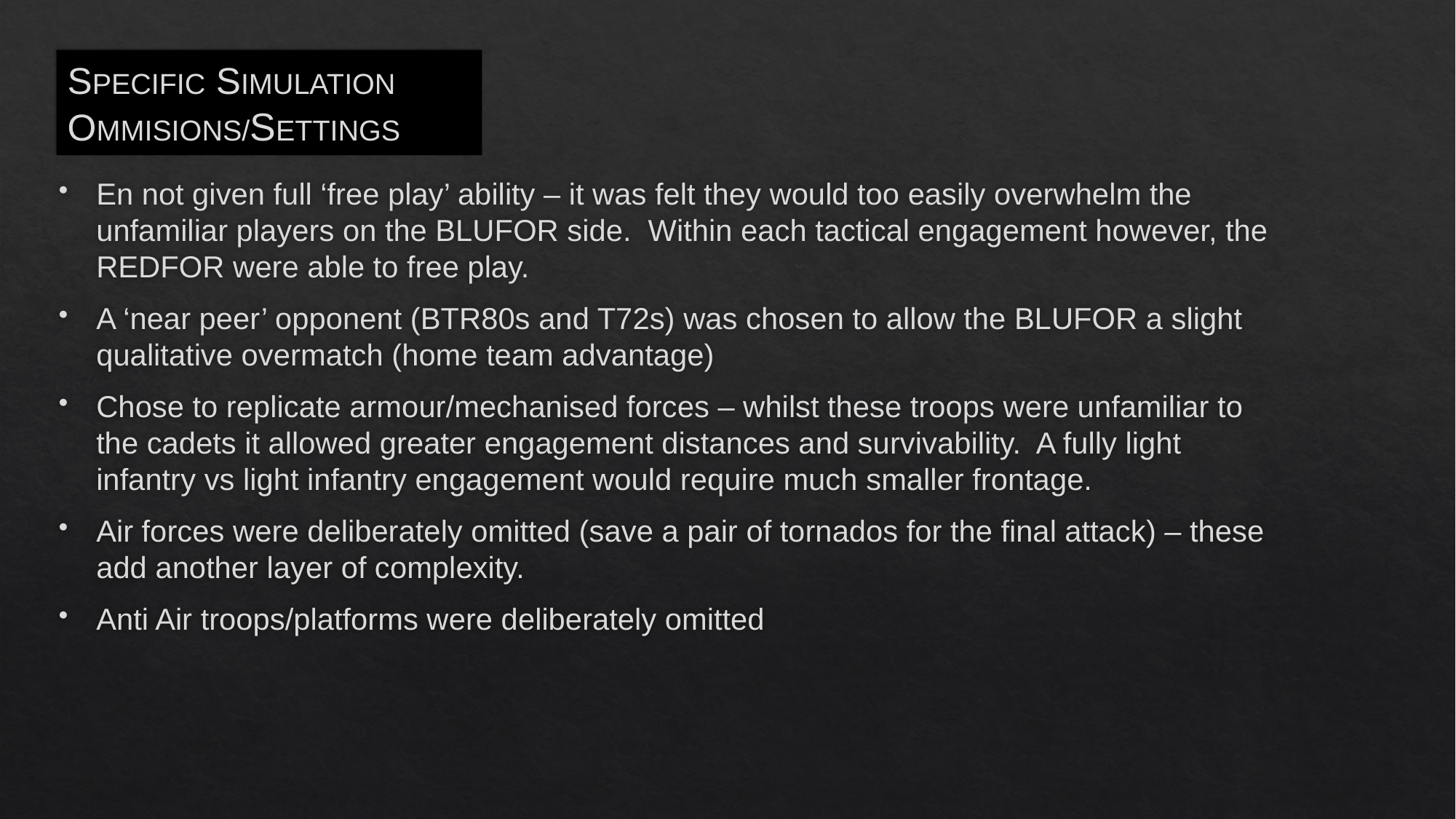

SPECIFIC SIMULATION OMMISIONS/SETTINGS
En not given full ‘free play’ ability – it was felt they would too easily overwhelm the unfamiliar players on the BLUFOR side.  Within each tactical engagement however, the REDFOR were able to free play.
A ‘near peer’ opponent (BTR80s and T72s) was chosen to allow the BLUFOR a slight qualitative overmatch (home team advantage)
Chose to replicate armour/mechanised forces – whilst these troops were unfamiliar to the cadets it allowed greater engagement distances and survivability.  A fully light infantry vs light infantry engagement would require much smaller frontage.
Air forces were deliberately omitted (save a pair of tornados for the final attack) – these add another layer of complexity.
Anti Air troops/platforms were deliberately omitted